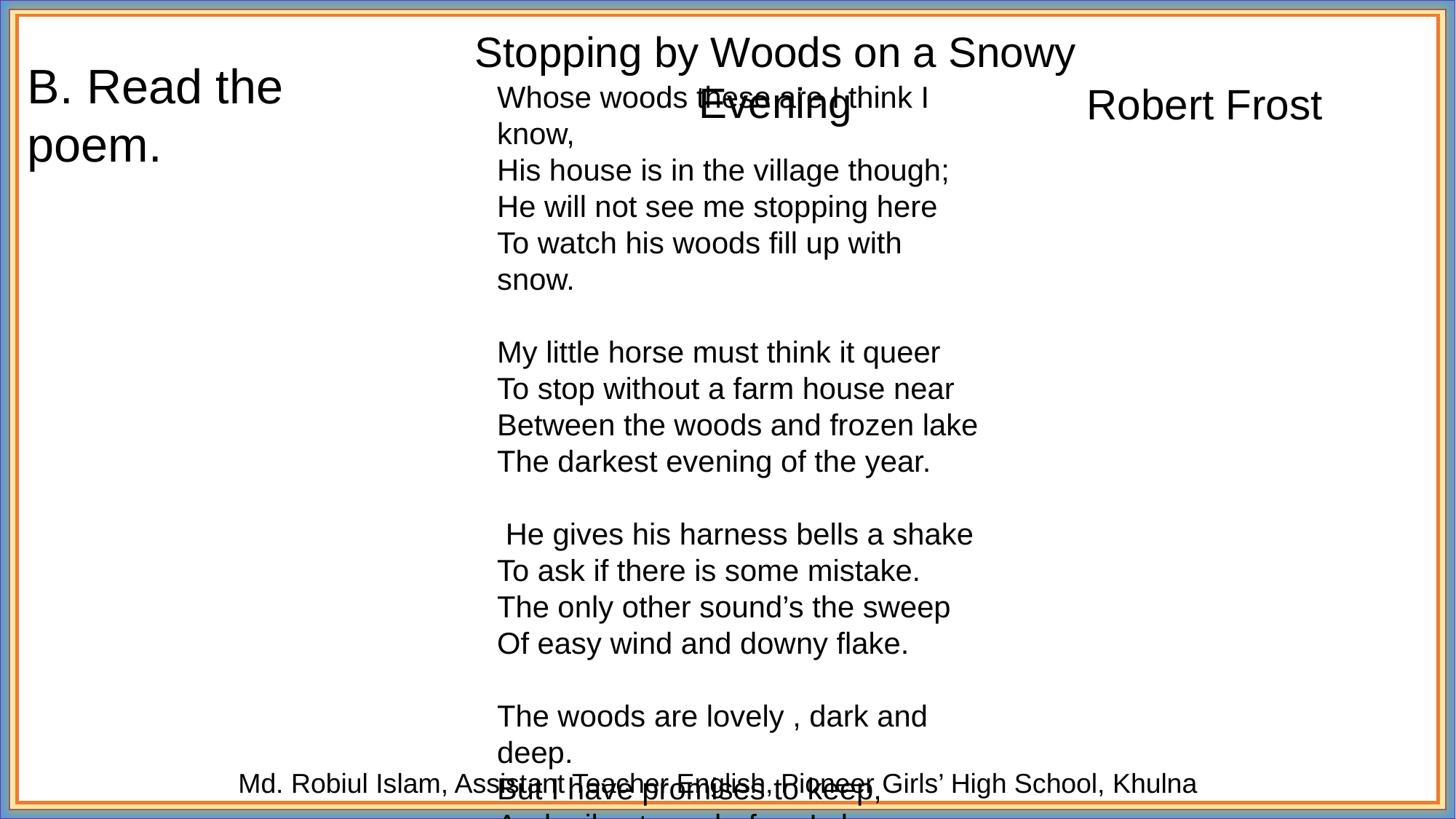

Stopping by Woods on a Snowy Evening
B. Read the poem.
Whose woods these are I think I know,
His house is in the village though;
He will not see me stopping here
To watch his woods fill up with snow.

My little horse must think it queer
To stop without a farm house near
Between the woods and frozen lake
The darkest evening of the year.

 He gives his harness bells a shake
To ask if there is some mistake.
The only other sound’s the sweep
Of easy wind and downy flake.

The woods are lovely , dark and deep.
But I have promises to keep,
And miles to go before I sleep,
And miles to go before I sleep.
Robert Frost